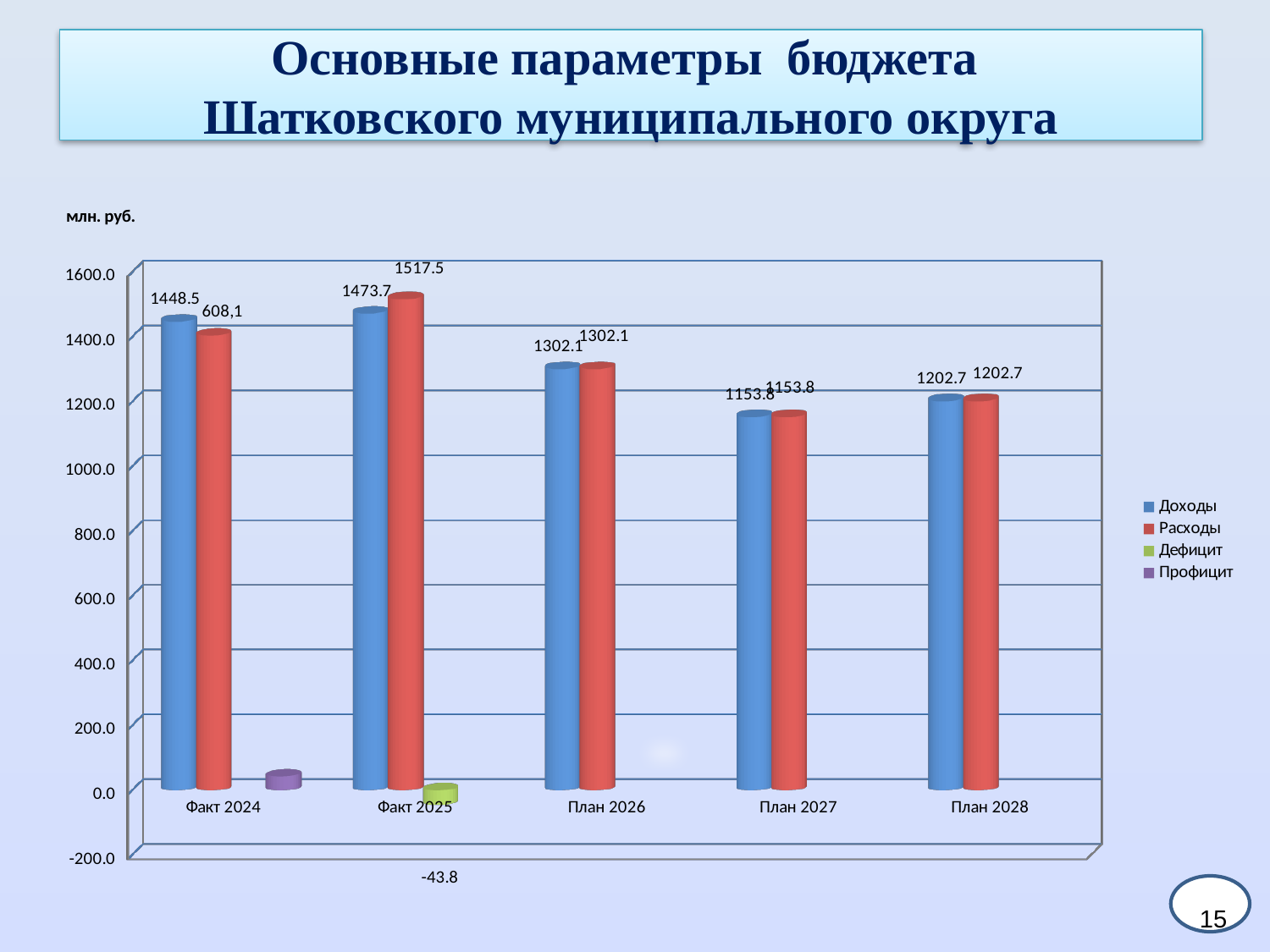

# Основные параметры  бюджета Шатковского муниципального округа

[unsupported chart]

15